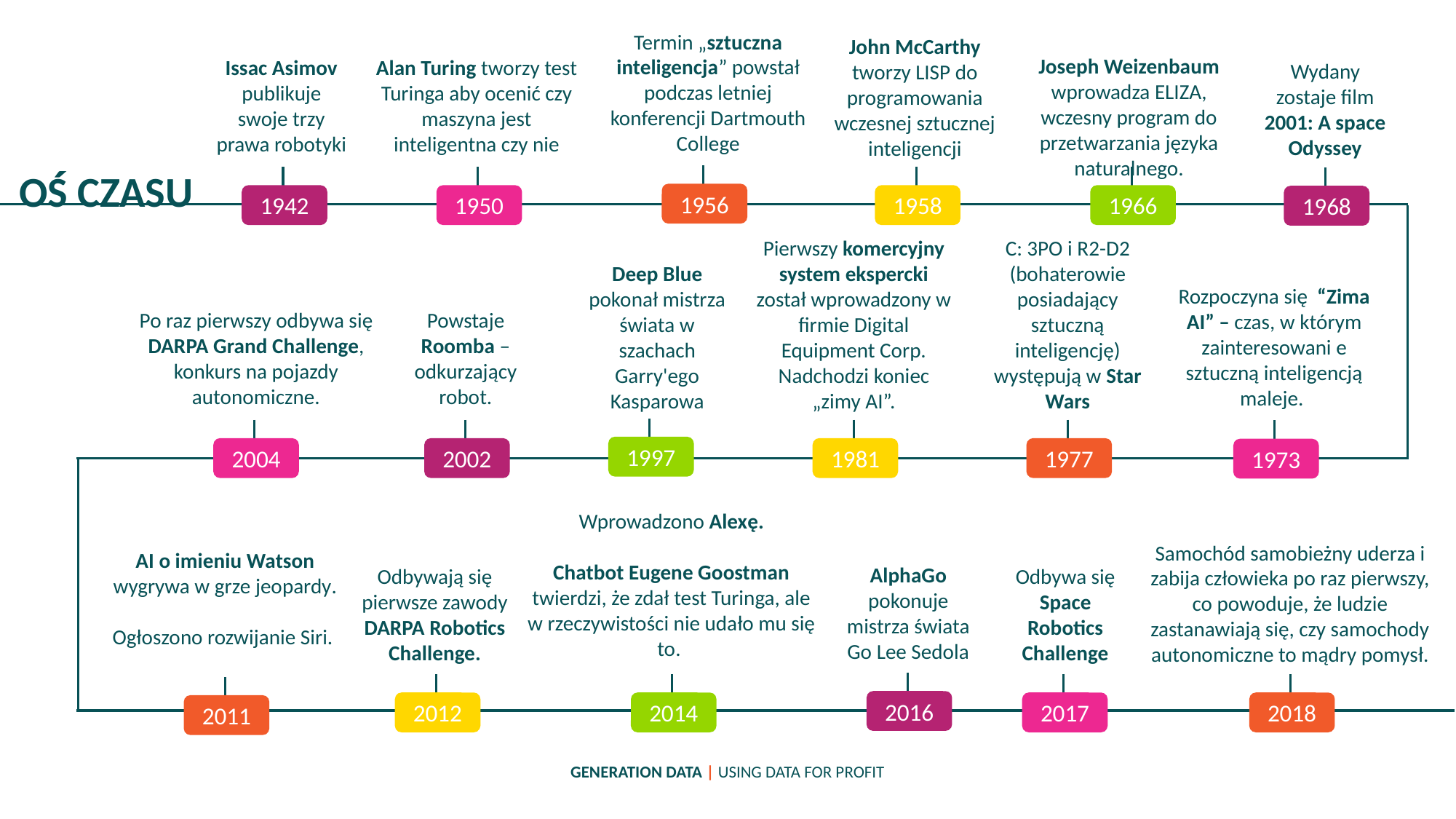

Termin „sztuczna inteligencja” powstał podczas letniej konferencji Dartmouth College
John McCarthy tworzy LISP do programowania wczesnej sztucznej inteligencji
Joseph Weizenbaum wprowadza ELIZA, wczesny program do przetwarzania języka naturalnego.
Issac Asimov publikuje swoje trzy prawa robotyki
Alan Turing tworzy test Turinga aby ocenić czy maszyna jest inteligentna czy nie
Wydany zostaje film 2001: A space Odyssey
OŚ CZASU
1956
1942
1950
1958
1966
1968
Pierwszy komercyjny system ekspercki został wprowadzony w firmie Digital Equipment Corp. Nadchodzi koniec „zimy AI”.
C: 3PO i R2-D2 (bohaterowie posiadający sztuczną inteligencję) występują w Star Wars
Deep Blue pokonał mistrza świata w szachach Garry'ego Kasparowa
Rozpoczyna się  “Zima AI” – czas, w którym zainteresowani e sztuczną inteligencją maleje.
Po raz pierwszy odbywa się DARPA Grand Challenge, konkurs na pojazdy autonomiczne.
Powstaje Roomba – odkurzający robot.
1997
2004
2002
1981
1977
1973
Wprowadzono Alexę.

Chatbot Eugene Goostman twierdzi, że zdał test Turinga, ale w rzeczywistości nie udało mu się to.
Samochód samobieżny uderza i zabija człowieka po raz pierwszy, co powoduje, że ludzie zastanawiają się, czy samochody autonomiczne to mądry pomysł.
AI o imieniu Watson wygrywa w grze jeopardy.

Ogłoszono rozwijanie Siri.
AlphaGo pokonuje mistrza świata Go Lee Sedola
Odbywają się pierwsze zawody DARPA Robotics Challenge.
Odbywa się Space Robotics Challenge
2016
2012
2014
2017
2018
2011
GENERATION DATA | USING DATA FOR PROFIT